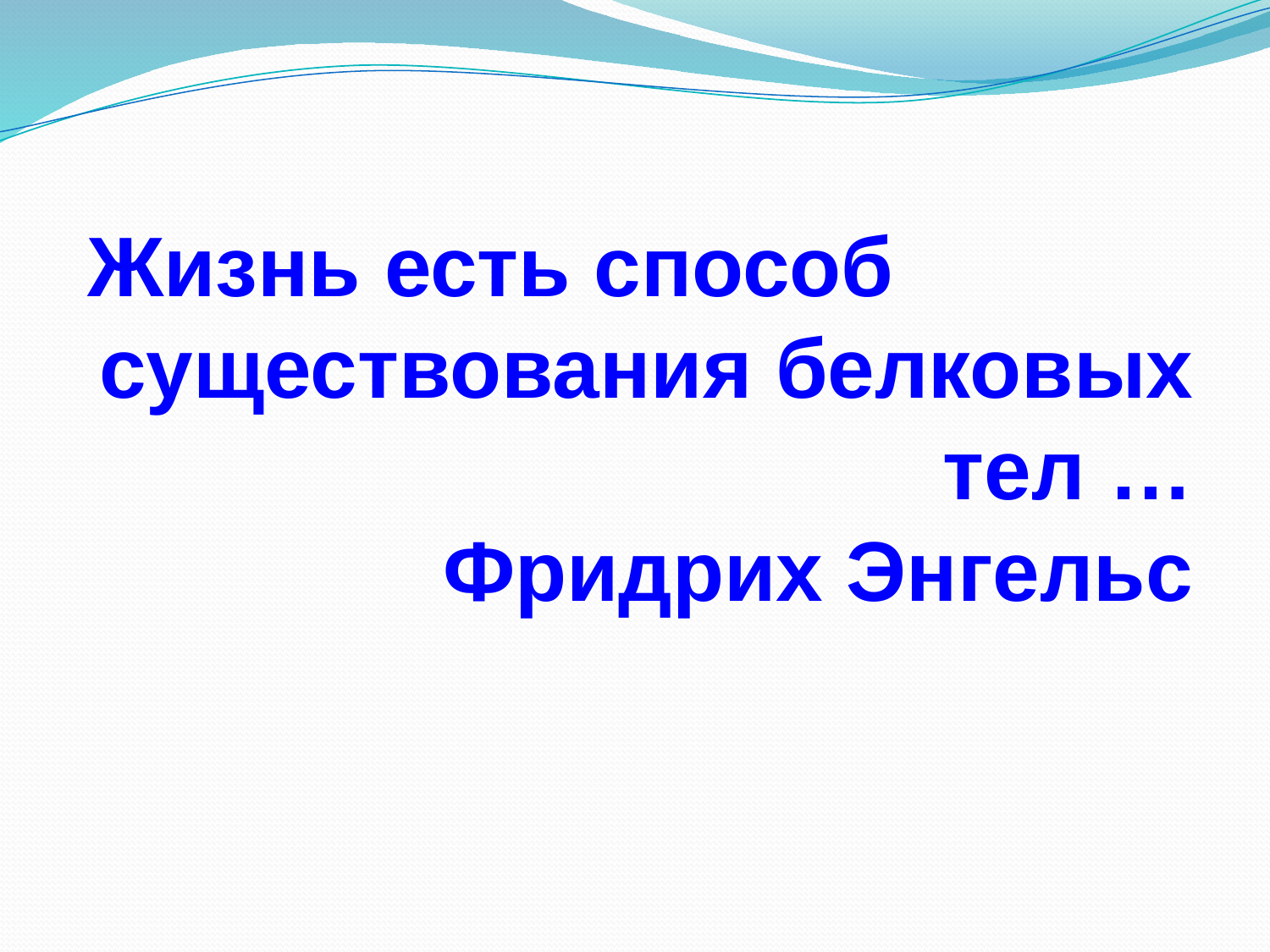

# 3
Жизнь есть способ
существования белковых тел …
Фридрих Энгельс